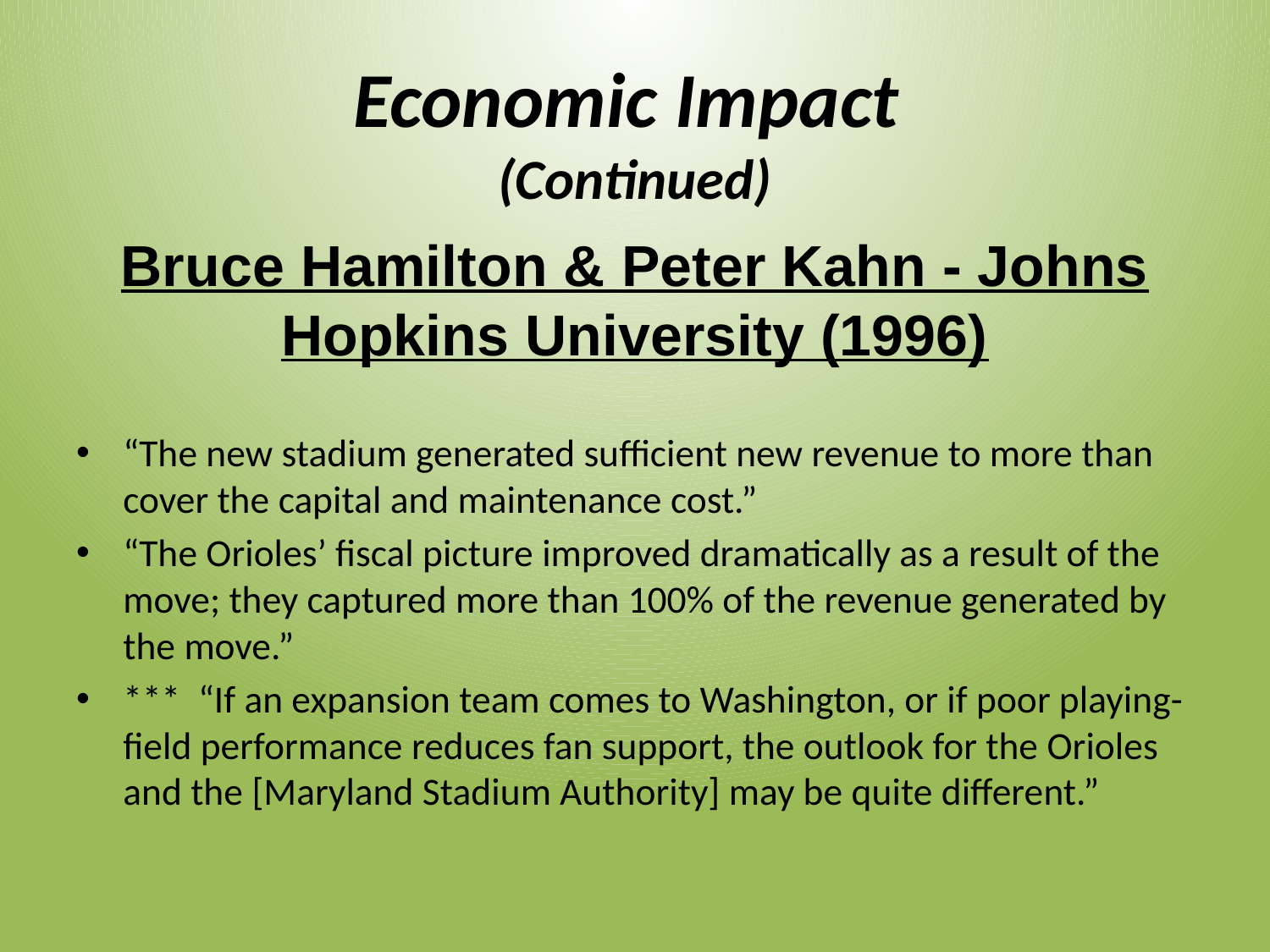

# Economic Impact (Continued)
Bruce Hamilton & Peter Kahn - Johns Hopkins University (1996)

“The new stadium generated sufficient new revenue to more than cover the capital and maintenance cost.”
“The Orioles’ fiscal picture improved dramatically as a result of the move; they captured more than 100% of the revenue generated by the move.”
***  “If an expansion team comes to Washington, or if poor playing-field performance reduces fan support, the outlook for the Orioles and the [Maryland Stadium Authority] may be quite different.”